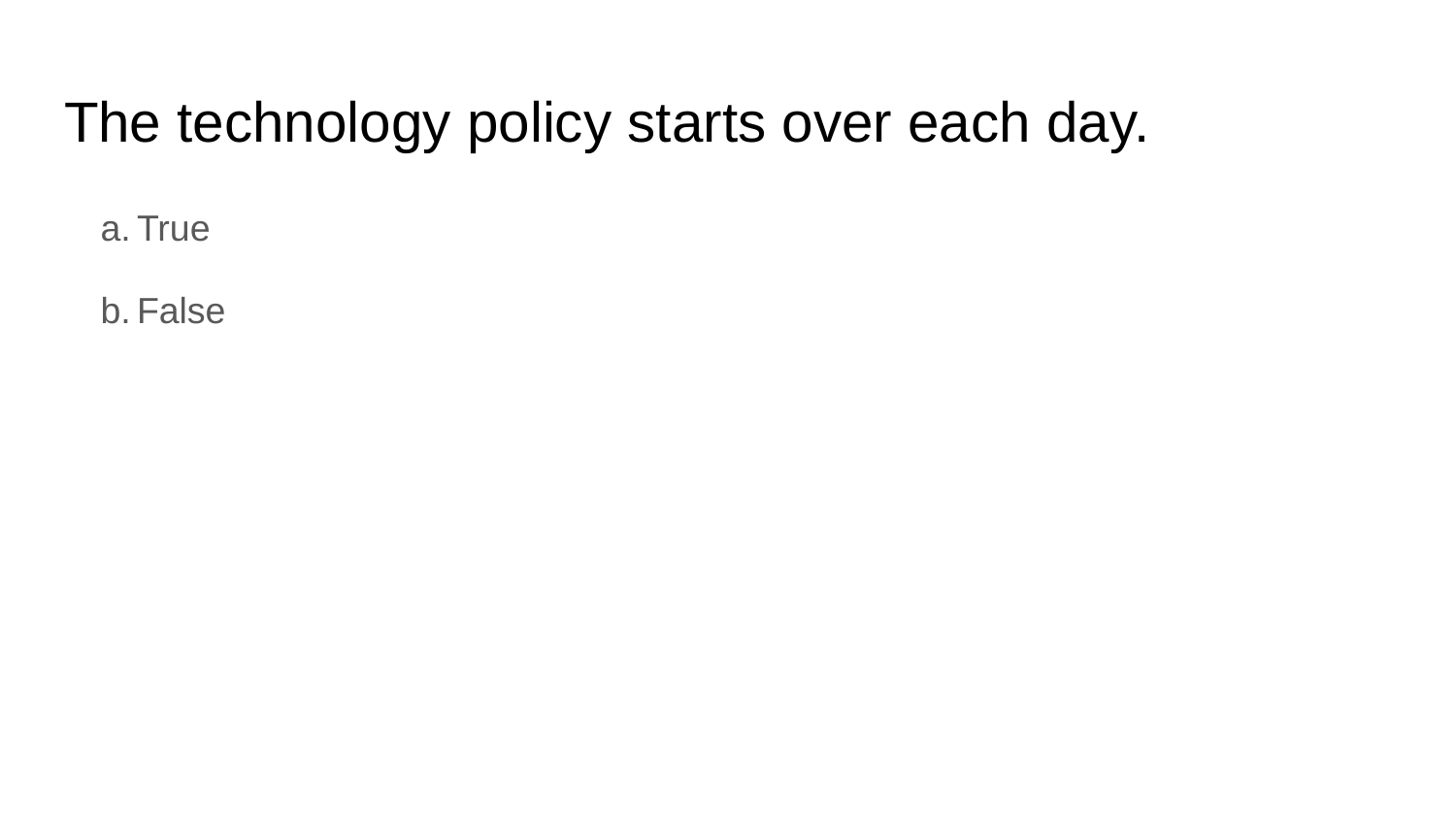

# The technology policy starts over each day.
True
False